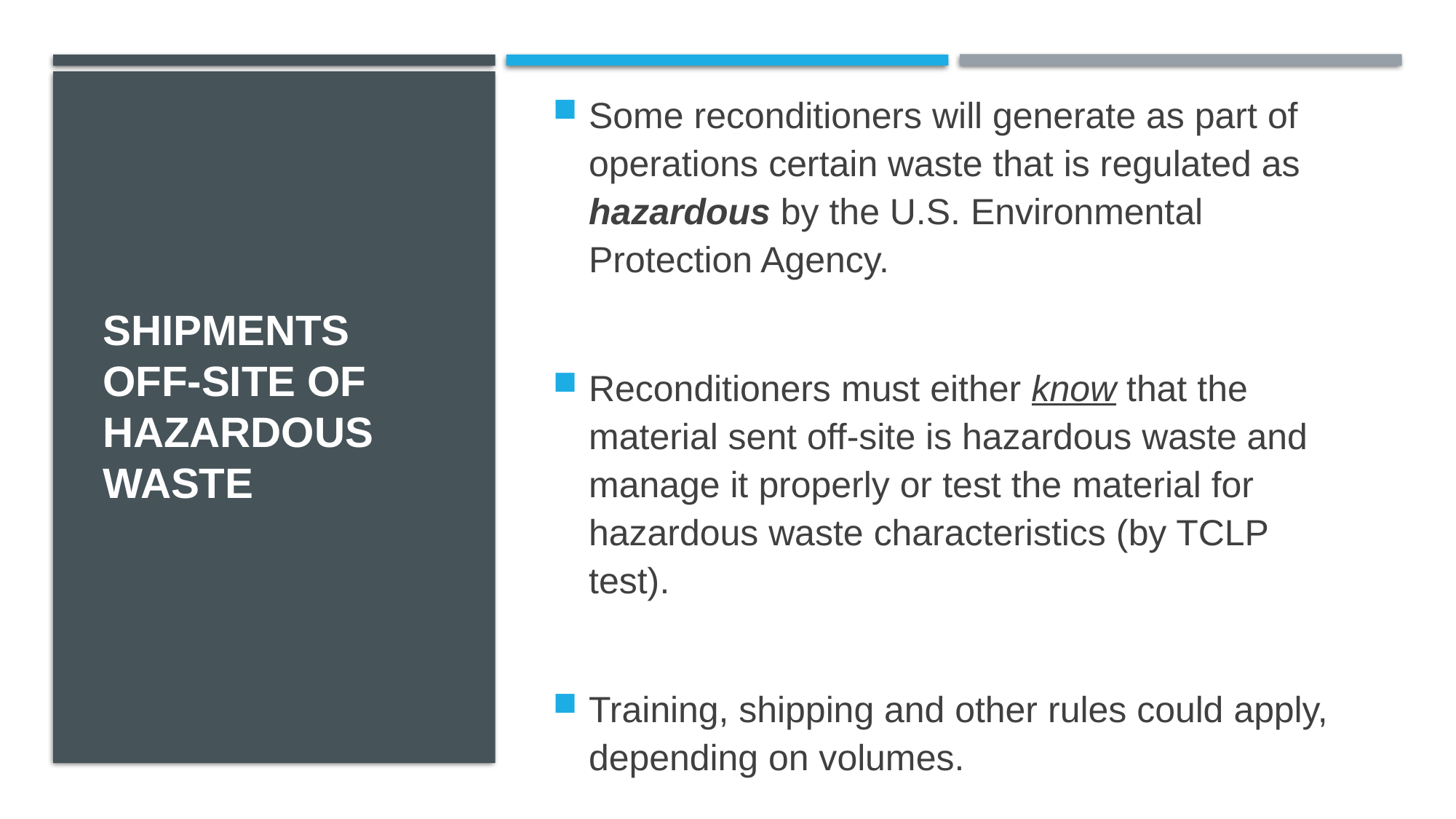

Some reconditioners will generate as part of operations certain waste that is regulated as hazardous by the U.S. Environmental Protection Agency.

Reconditioners must either know that the material sent off-site is hazardous waste and manage it properly or test the material for hazardous waste characteristics (by TCLP test).

Training, shipping and other rules could apply, depending on volumes.

# Shipments Off-Site of Hazardous Waste